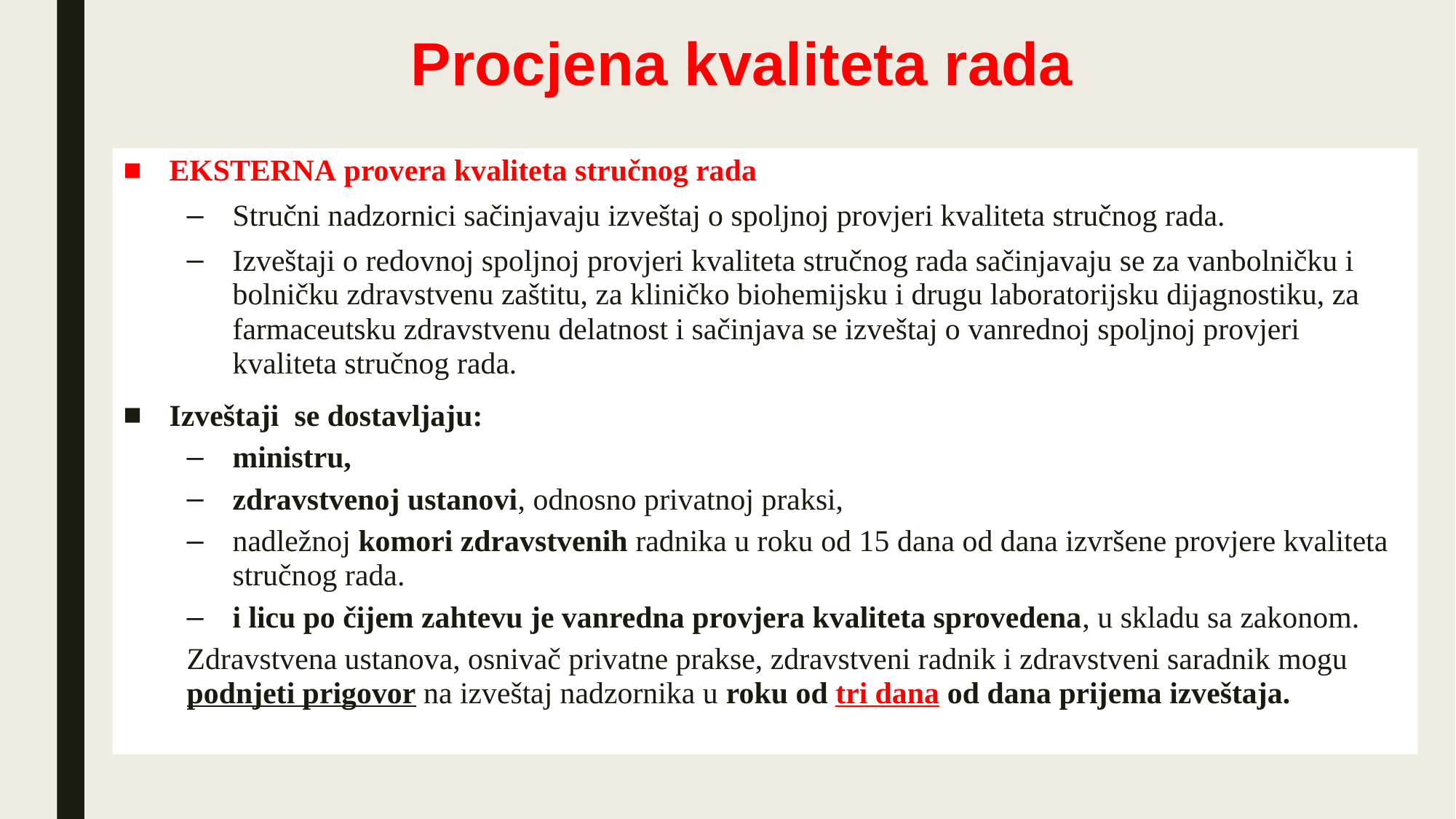

# Procjena kvaliteta rada
EKSTERNA provera kvaliteta stručnog rada
Stručni nadzornici sačinjavaju izveštaj o spoljnoj provjeri kvaliteta stručnog rada.
Izveštaji o redovnoj spoljnoj provjeri kvaliteta stručnog rada sačinjavaju se za vanbolničku i bolničku zdravstvenu zaštitu, za kliničko biohemijsku i drugu laboratorijsku dijagnostiku, za farmaceutsku zdravstvenu delatnost i sačinjava se izveštaj o vanrednoj spoljnoj provjeri kvaliteta stručnog rada.
Izveštaji  se dostavljaju:
ministru,
zdravstvenoj ustanovi, odnosno privatnoj praksi,
nadležnoj komori zdravstvenih radnika u roku od 15 dana od dana izvršene provjere kvaliteta stručnog rada.
i licu po čijem zahtevu je vanredna provjera kvaliteta sprovedena, u skladu sa zakonom.
Zdravstvena ustanova, osnivač privatne prakse, zdravstveni radnik i zdravstveni saradnik mogu podnjeti prigovor na izveštaj nadzornika u roku od tri dana od dana prijema izveštaja.